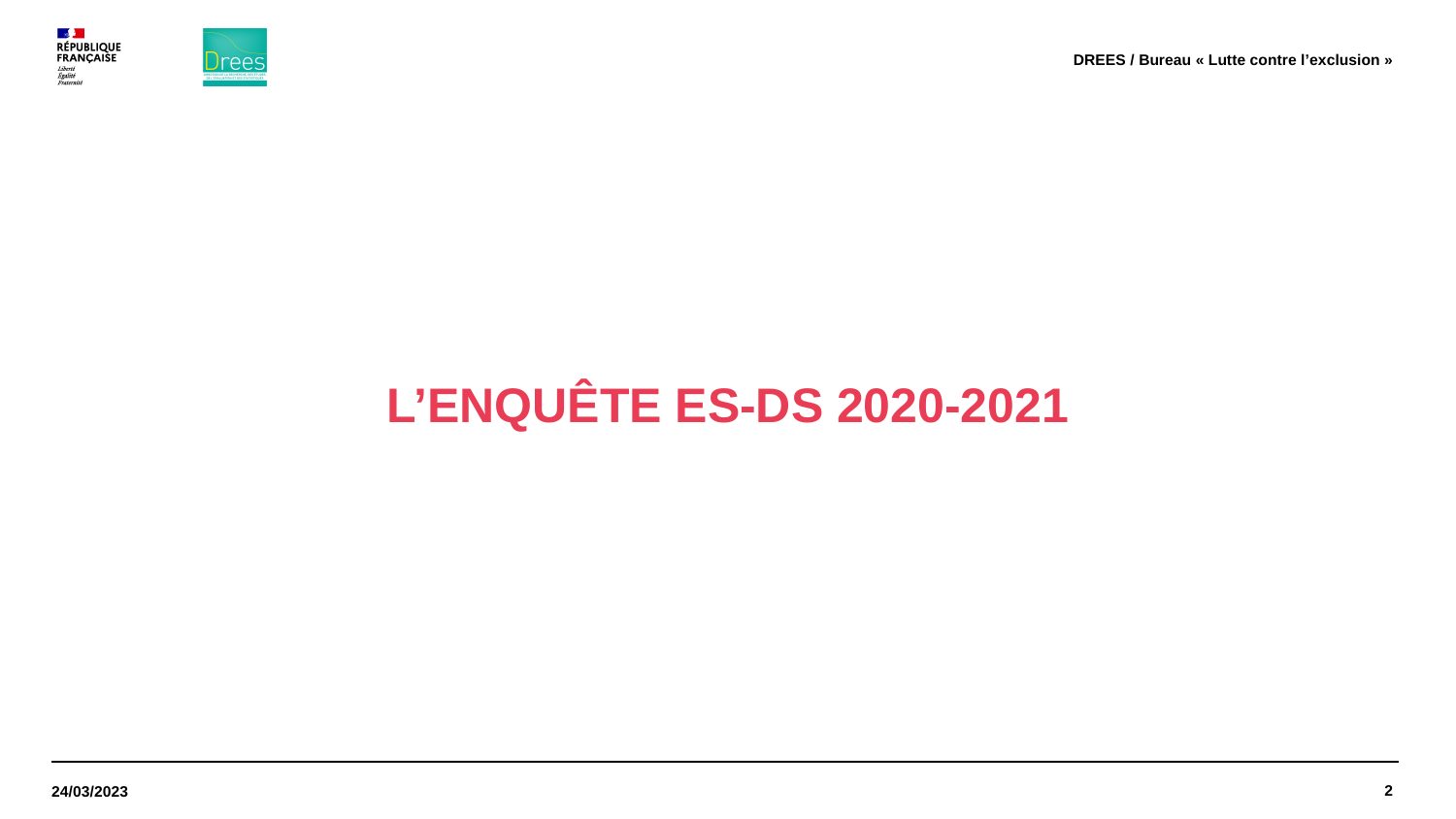

DREES / Bureau « Lutte contre l’exclusion »
L’enquête es-ds 2020-2021
2
24/03/2023